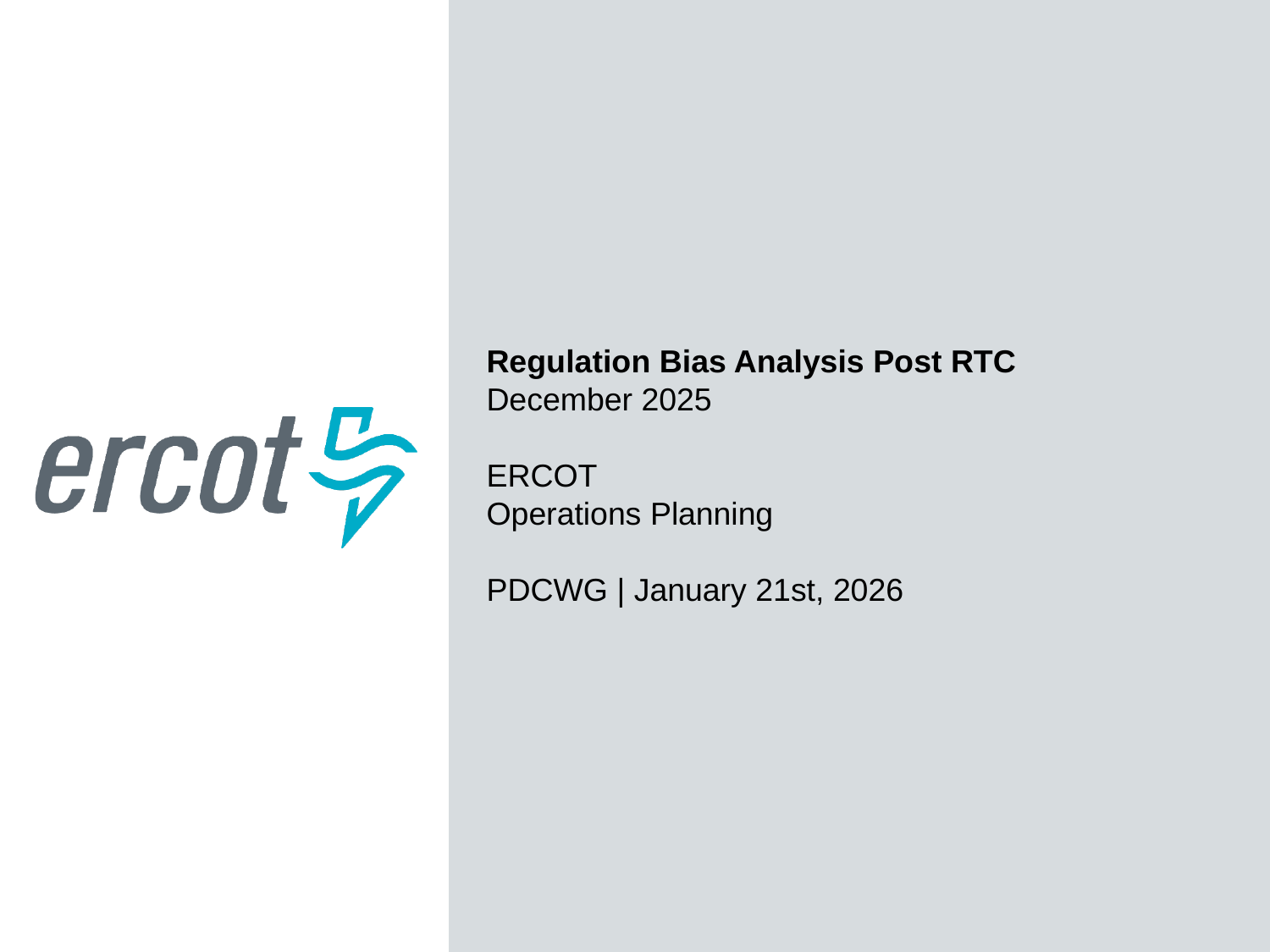

Regulation Bias Analysis Post RTC
December 2025

ERCOT
Operations Planning

PDCWG | January 21st, 2026